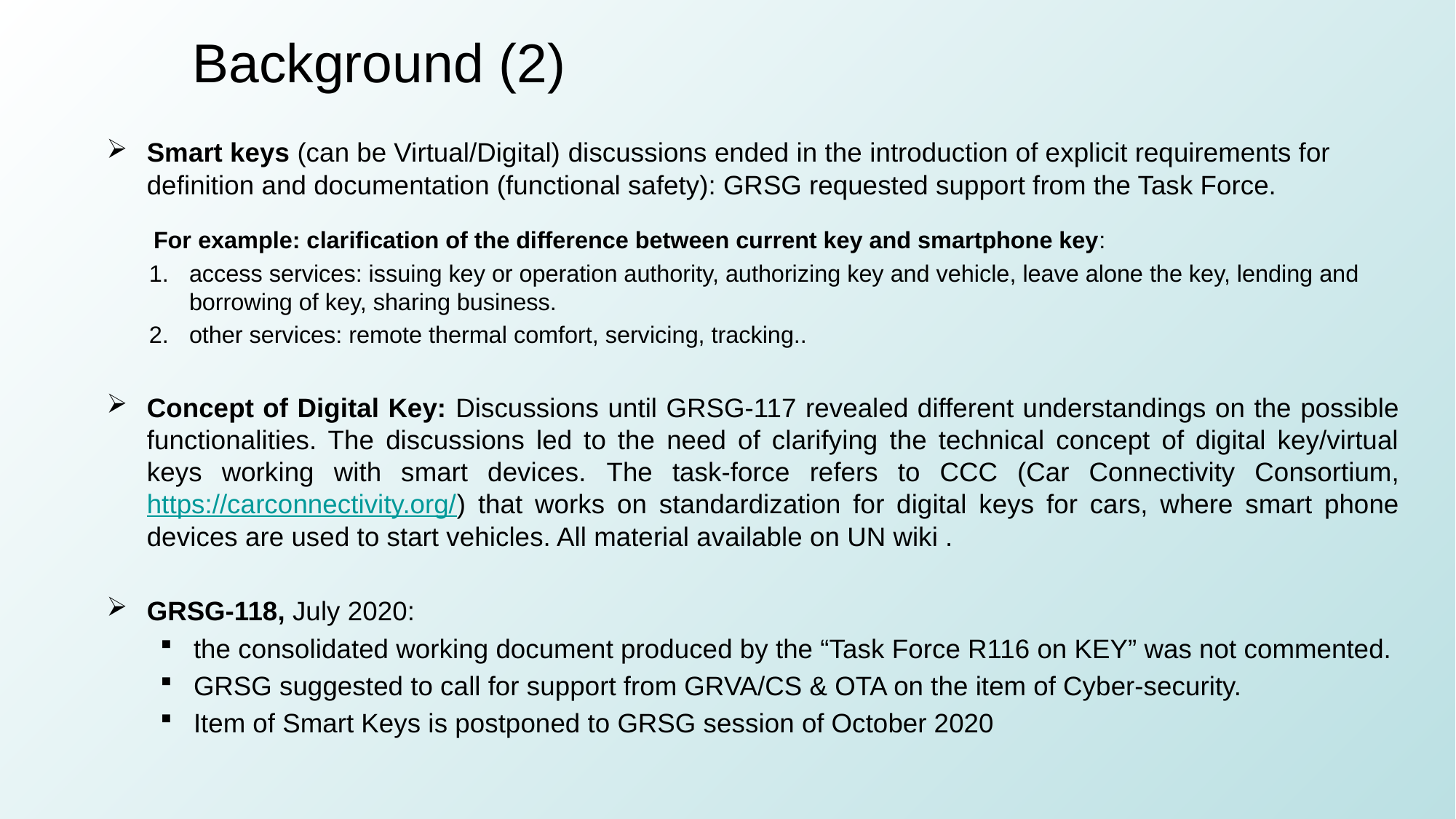

Background (2)
Smart keys (can be Virtual/Digital) discussions ended in the introduction of explicit requirements for definition and documentation (functional safety): GRSG requested support from the Task Force.

For example: clarification of the difference between current key and smartphone key:
access services: issuing key or operation authority, authorizing key and vehicle, leave alone the key, lending and borrowing of key, sharing business.
other services: remote thermal comfort, servicing, tracking..

Concept of Digital Key: Discussions until GRSG-117 revealed different understandings on the possible functionalities. The discussions led to the need of clarifying the technical concept of digital key/virtual keys working with smart devices. The task-force refers to CCC (Car Connectivity Consortium, https://carconnectivity.org/) that works on standardization for digital keys for cars, where smart phone devices are used to start vehicles. All material available on UN wiki .

GRSG-118, July 2020:
the consolidated working document produced by the “Task Force R116 on KEY” was not commented.
GRSG suggested to call for support from GRVA/CS & OTA on the item of Cyber-security.
Item of Smart Keys is postponed to GRSG session of October 2020